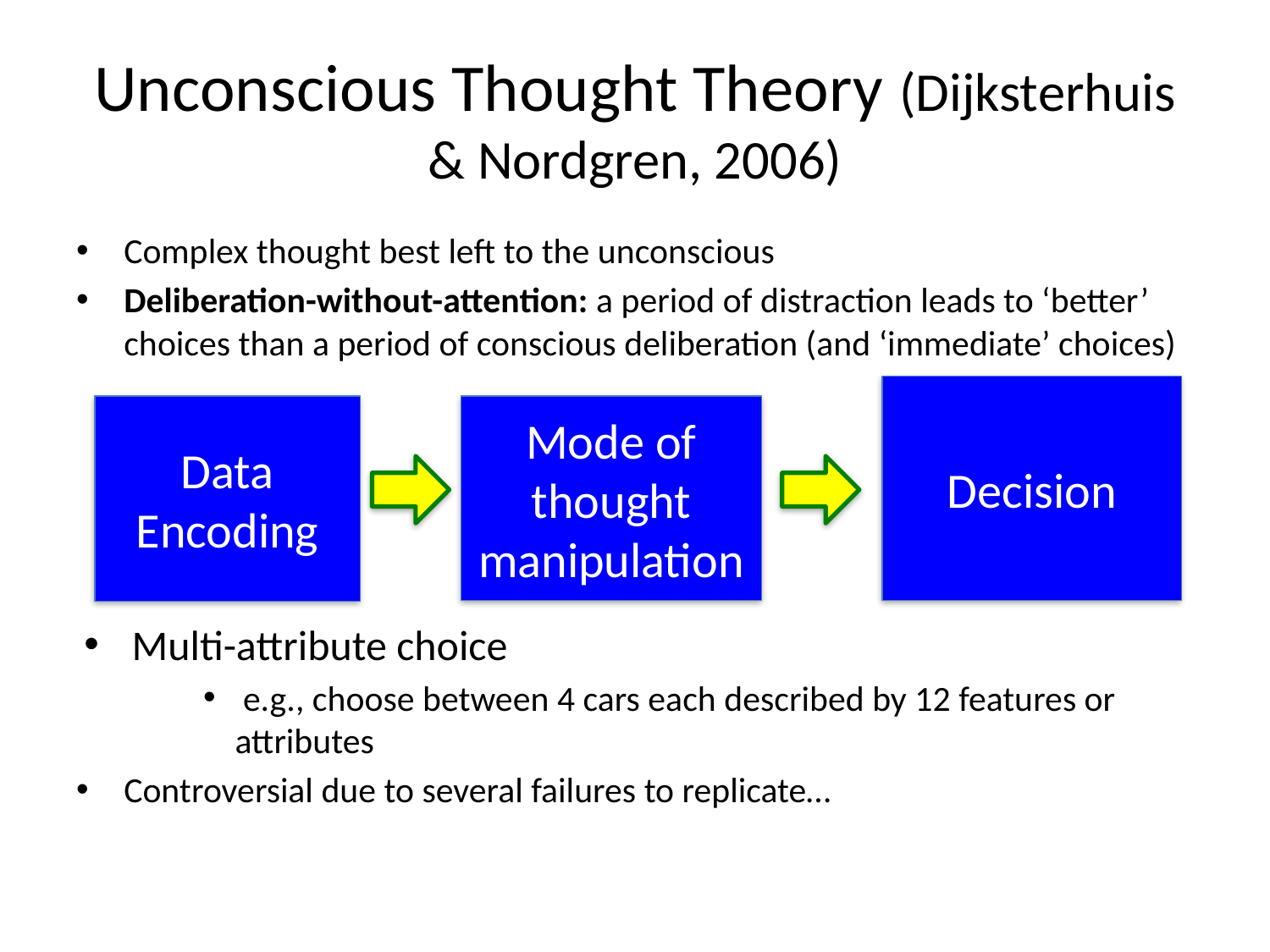

# Unconscious Thought Theory (Dijksterhuis & Nordgren, 2006)
Complex thought best left to the unconscious
Deliberation-without-attention: a period of distraction leads to ‘better’ choices than a period of conscious deliberation (and ‘immediate’ choices)

Multi-attribute choice
 e.g., choose between 4 cars each described by 12 features or attributes
Controversial due to several failures to replicate…
Decision
Data Encoding
Mode of thought manipulation